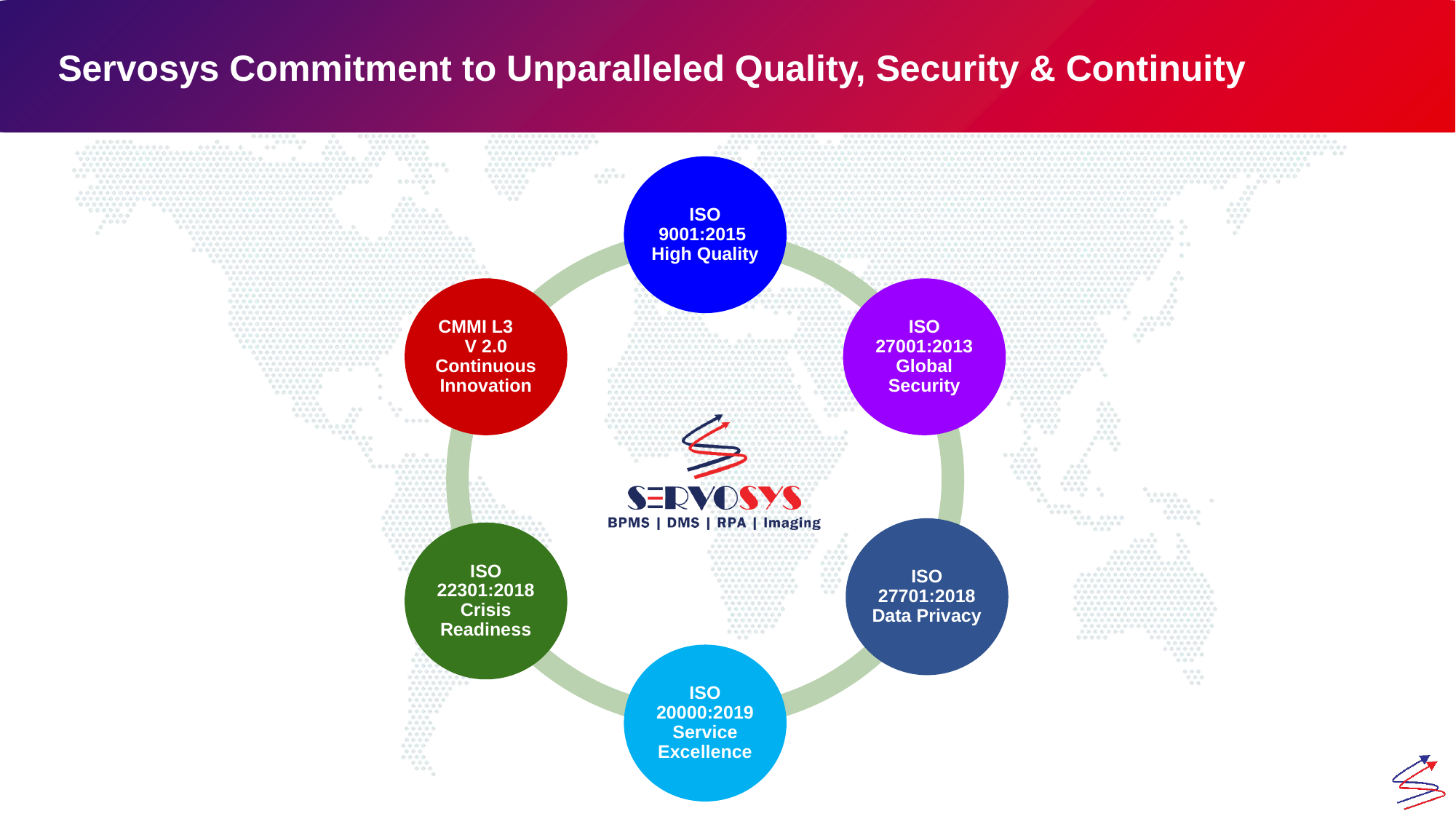

Servosys Commitment to Unparalleled Quality, Security & Continuity

ISO 9001:2015  High Quality

CMMI L3     V 2.0 Continuous Innovation
ISO 27001:2013 Global Security

ISO 27701:2018 Data Privacy
ISO 22301:2018 Crisis Readiness

ISO 20000:2019 Service Excellence